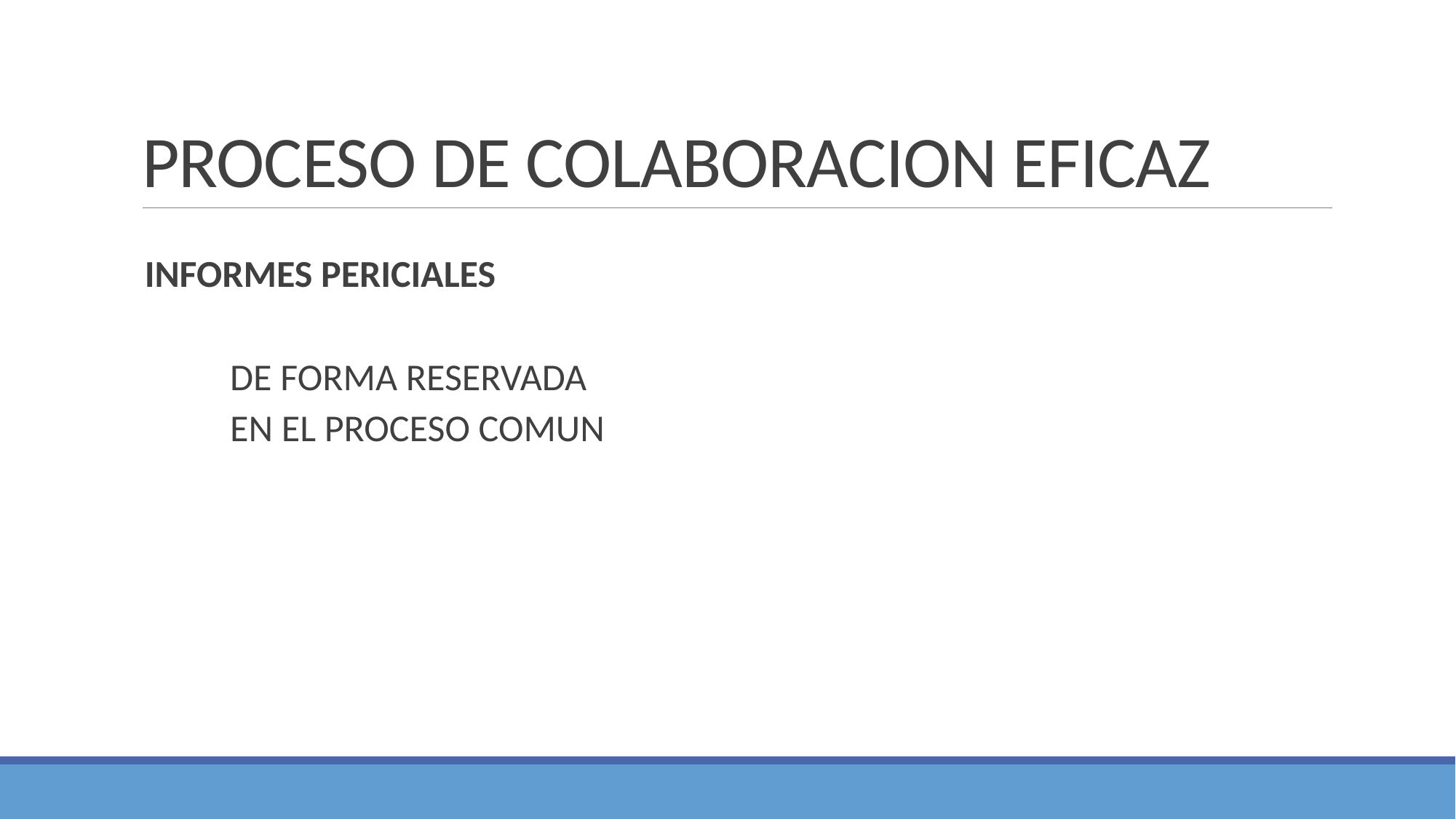

# PROCESO DE COLABORACION EFICAZ

INFORMES PERICIALES

          DE FORMA RESERVADA
          EN EL PROCESO COMUN